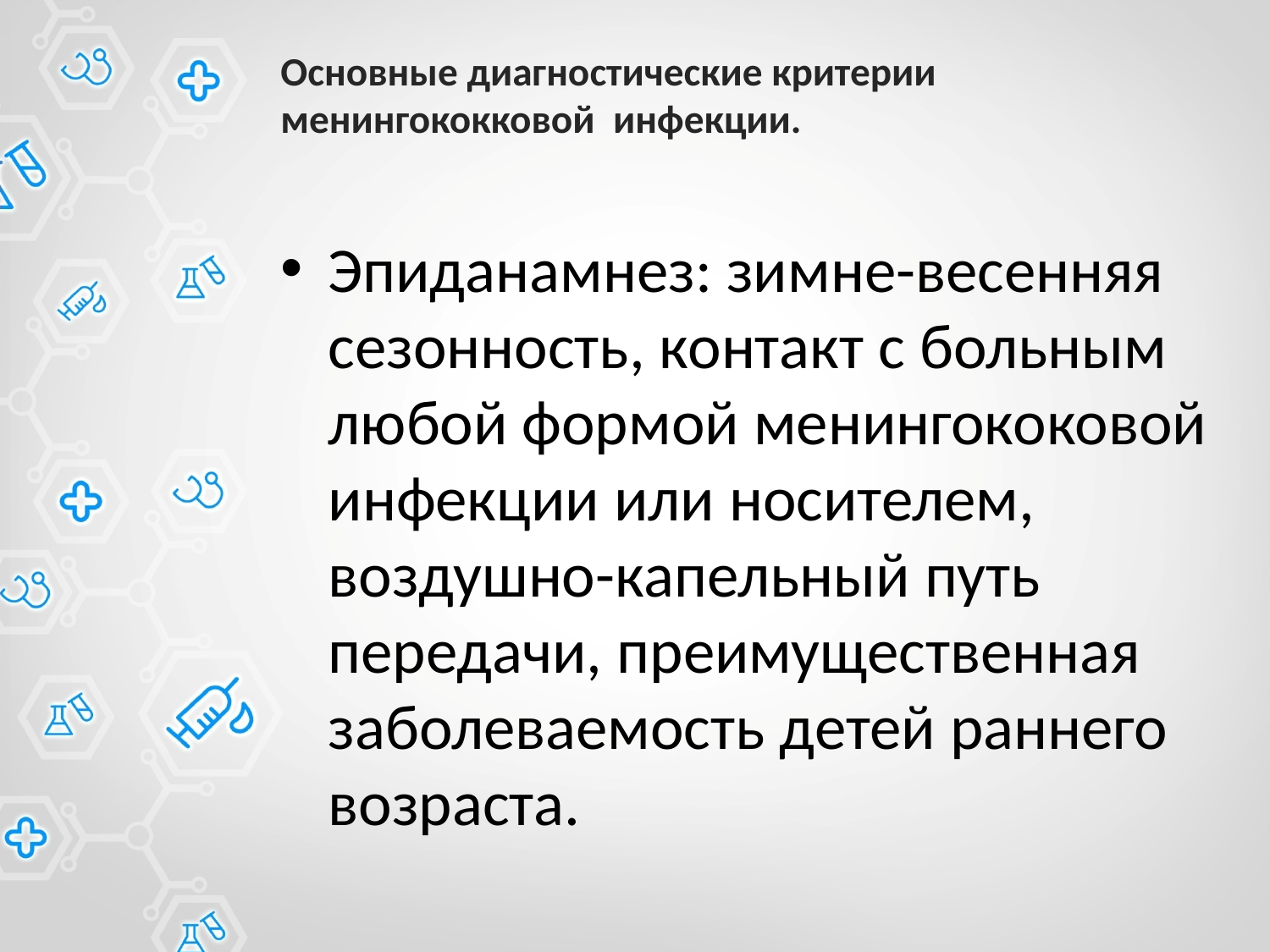

# Основные диагностические критерии менингококковой  инфекции.
Эпиданамнез: зимне-весенняя сезонность, контакт с больным любой формой менингококовой инфекции или носителем, воздушно-капельный путь передачи, преимущественная заболеваемость детей раннего возраста.